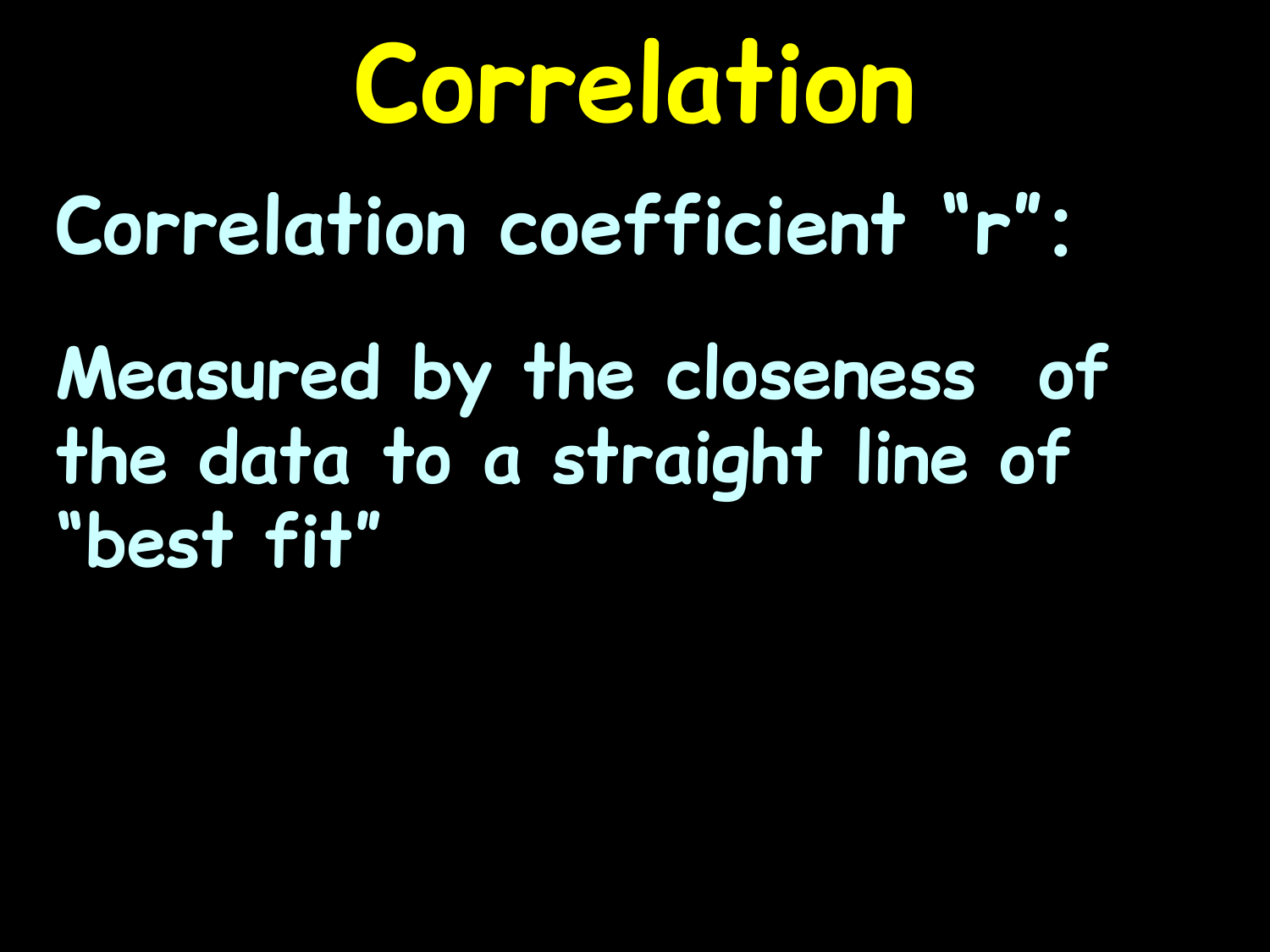

# Correlation
Correlation coefficient “r”:

Measured by the closeness  of the data to a straight line of “best fit”